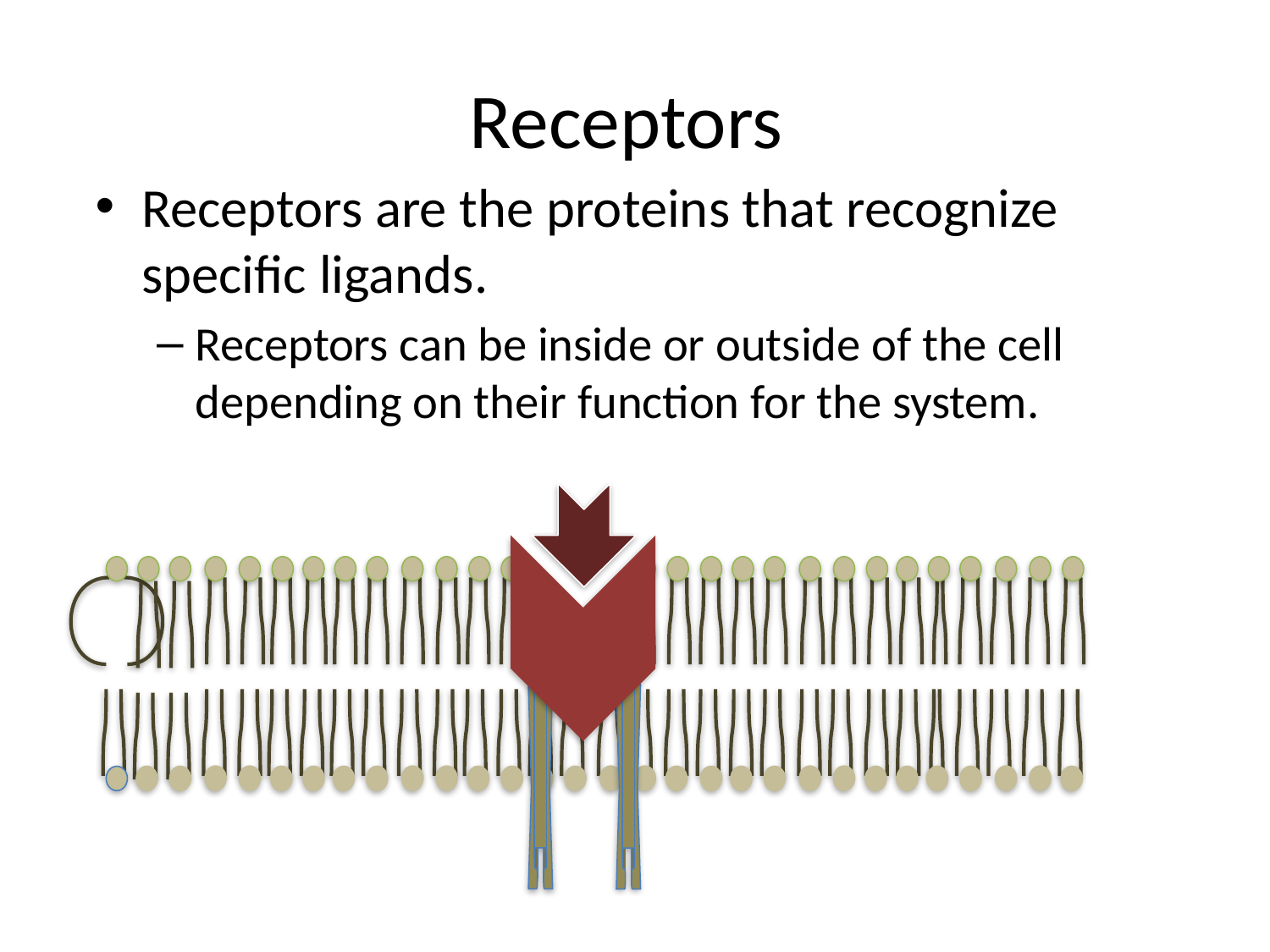

# Receptors
Receptors are the proteins that recognize specific ligands.
Receptors can be inside or outside of the cell depending on their function for the system.